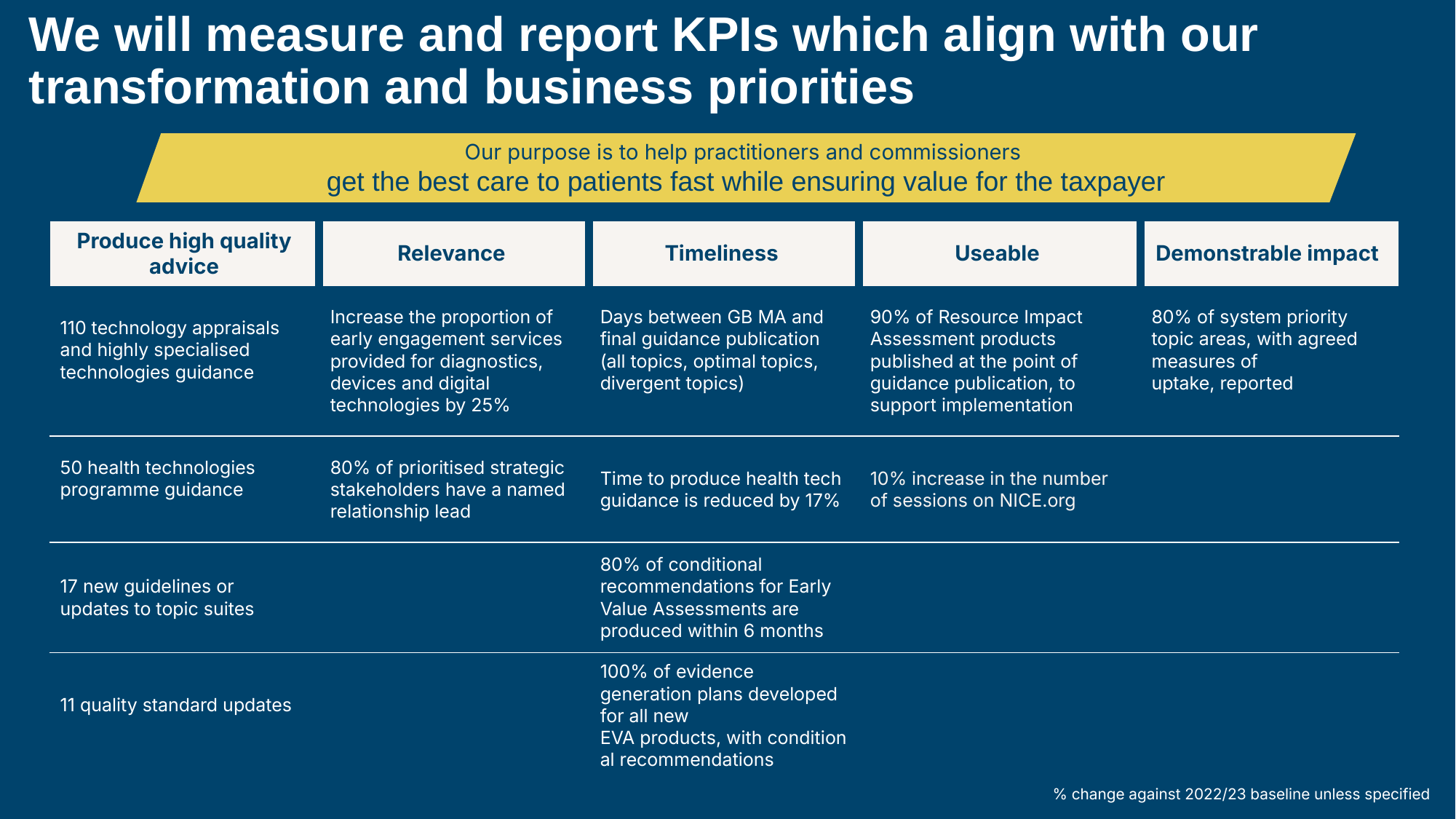

# We will measure and report KPIs which align with our transformation and business priorities
Our purpose is to help practitioners and commissioners
get the best care to patients fast while ensuring value for the taxpayer
| Produce high quality advice | Relevance | Timeliness | Useable | Demonstrable impact |
| --- | --- | --- | --- | --- |
| 110 technology appraisals and highly specialised technologies guidance | Increase the proportion of early engagement services provided for diagnostics, devices and digital technologies by 25%​ | Days between GB MA and final guidance publication (all topics, optimal topics, divergent topics) | 90% of Resource Impact Assessment products published at the point of guidance publication, to support implementation | 80% of system priority topic areas, with agreed measures of uptake, reported |
| 50 health technologies programme guidance | 80% of prioritised strategic stakeholders have a named relationship lead | Time to produce health tech guidance is reduced by 17% | 10% increase in the number of sessions on NICE.org |  |
| 17 new guidelines or updates to topic suites |  | 80% of conditional recommendations for Early Value Assessments are produced within 6 months |  |  |
| 11 quality standard updates |  | 100% of evidence generation plans developed for all new EVA products, with conditional recommendations |  |  |
% change against 2022/23 baseline unless specified